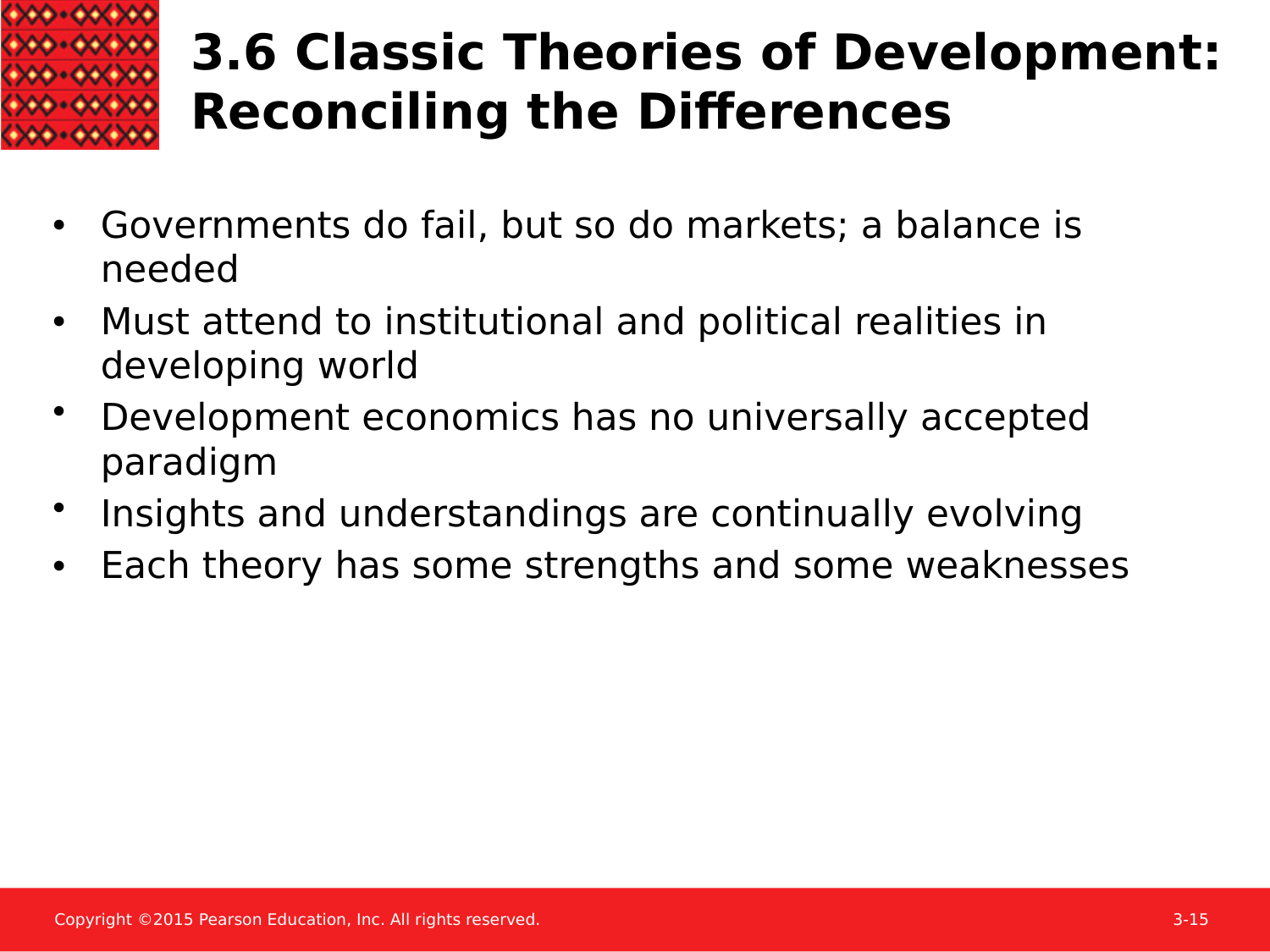

3.6 Classic Theories of Development: Reconciling the Differences
Governments do fail, but so do markets; a balance is needed
Must attend to institutional and political realities in developing world
Development economics has no universally accepted paradigm
Insights and understandings are continually evolving
Each theory has some strengths and some weaknesses